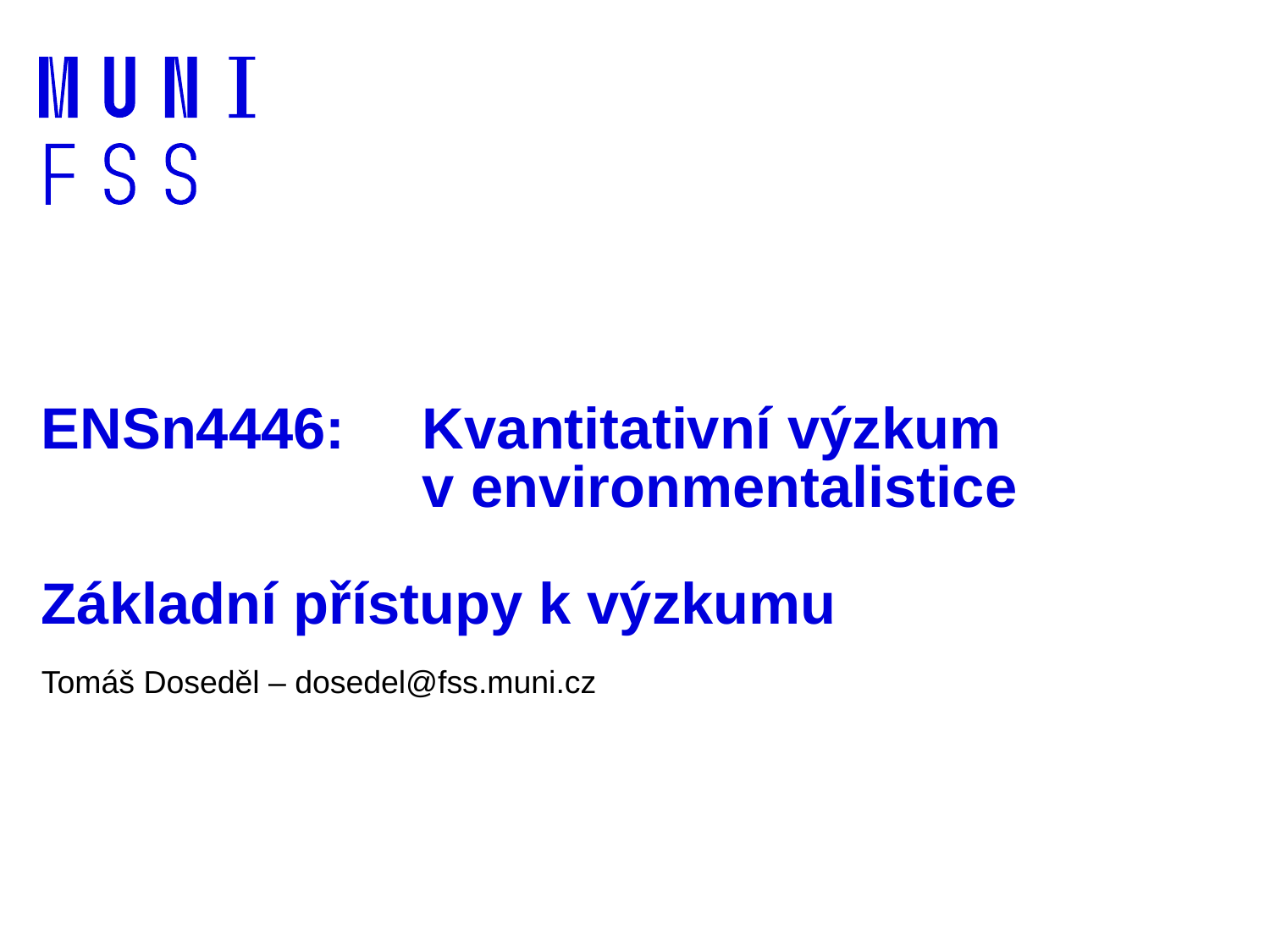

# ENSn4446: 	Kvantitativní výzkum v environmentalistice Základní přístupy k výzkumu
Tomáš Doseděl – dosedel@fss.muni.cz